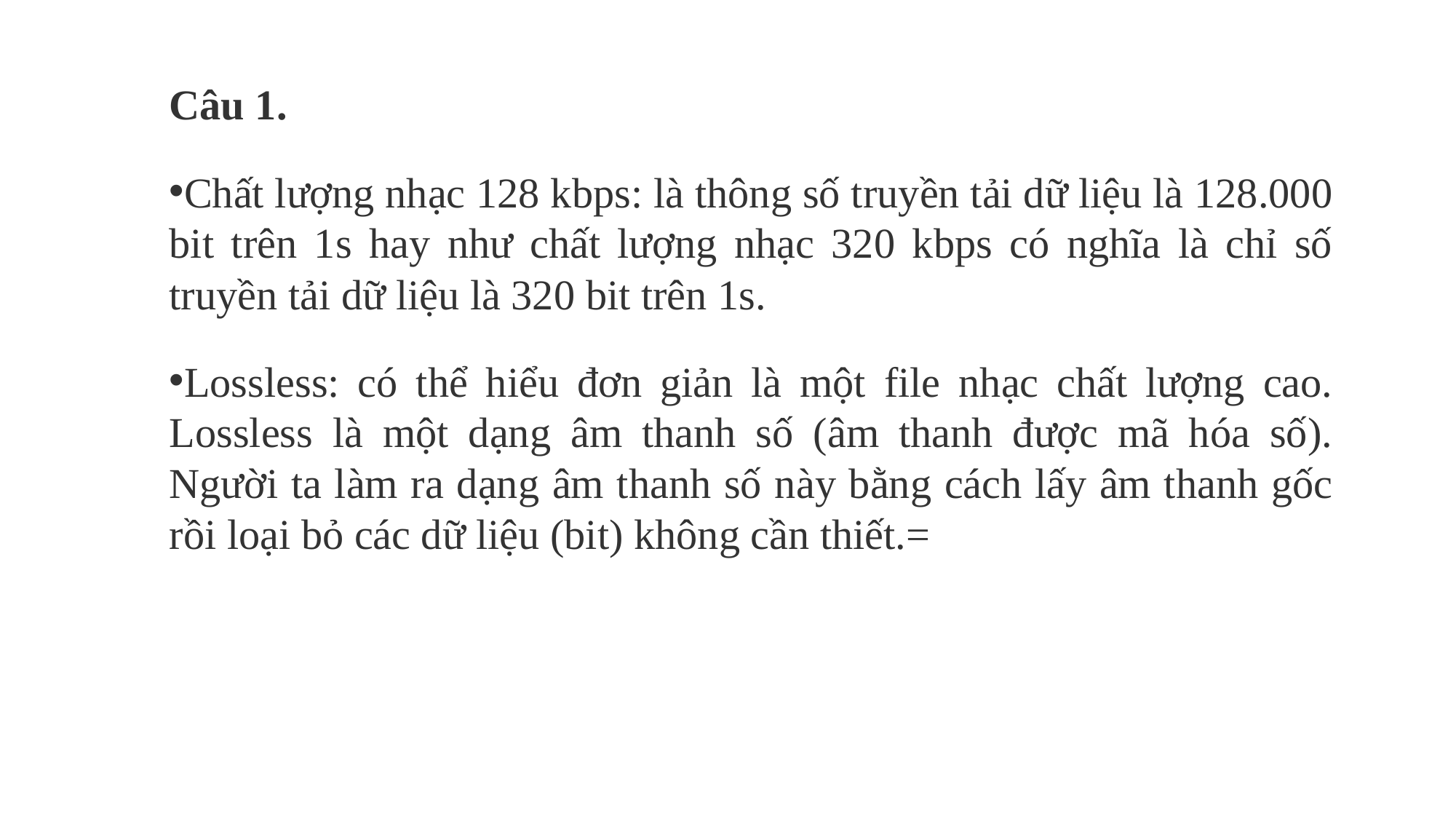

Câu 1.
Chất lượng nhạc 128 kbps: là thông số truyền tải dữ liệu là 128.000 bit trên 1s hay như chất lượng nhạc 320 kbps có nghĩa là chỉ số truyền tải dữ liệu là 320 bit trên 1s.
Lossless: có thể hiểu đơn giản là một file nhạc chất lượng cao. Lossless là một dạng âm thanh số (âm thanh được mã hóa số). Người ta làm ra dạng âm thanh số này bằng cách lấy âm thanh gốc rồi loại bỏ các dữ liệu (bit) không cần thiết.=